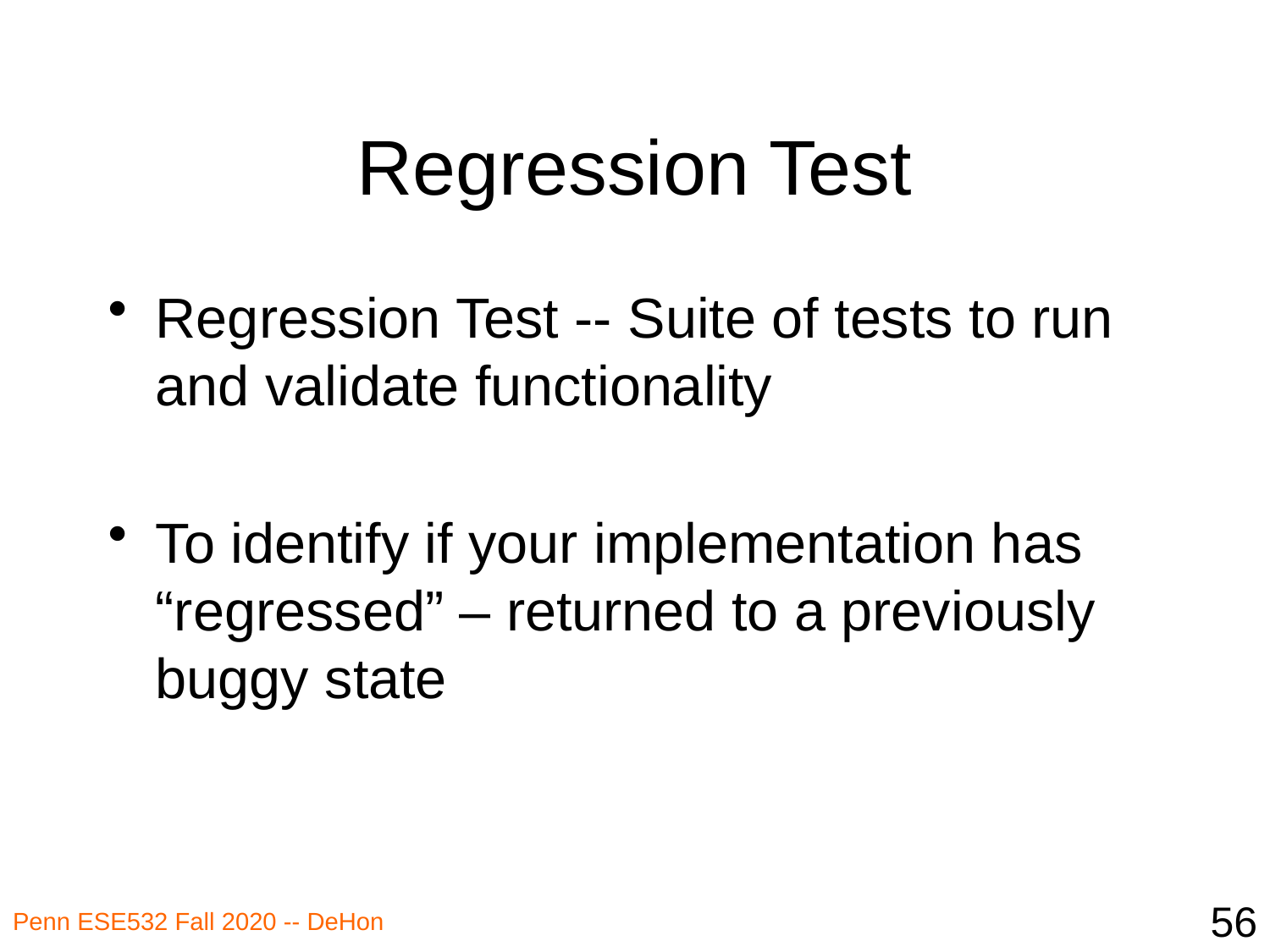

# Regression Test
Regression Test -- Suite of tests to run and validate functionality

To identify if your implementation has “regressed” – returned to a previously buggy state

56
Penn ESE532 Fall 2020 -- DeHon